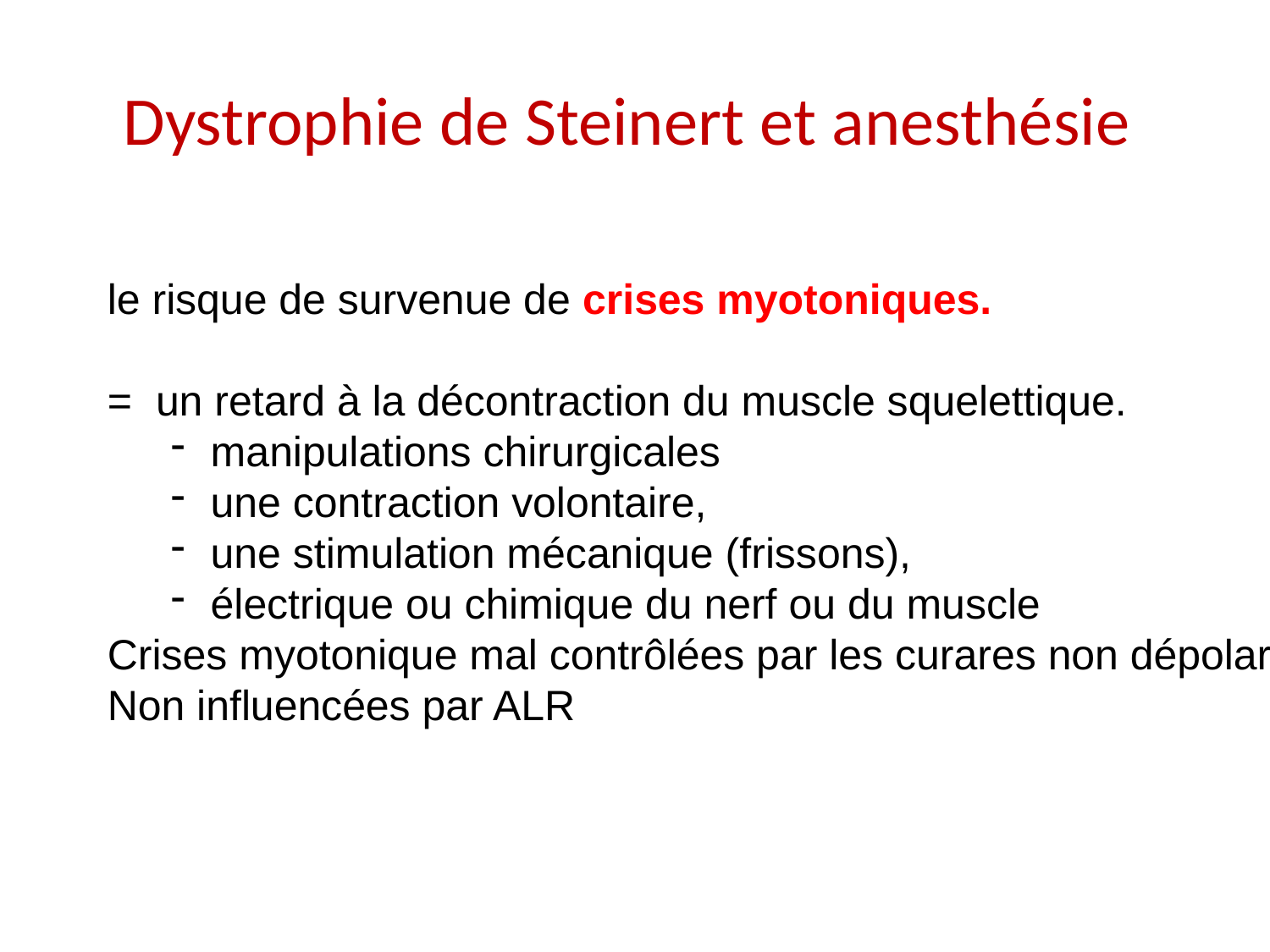

# Dystrophie de Steinert et anesthésie
le risque de survenue de crises myotoniques.

=  un retard à la décontraction du muscle squelettique.
manipulations chirurgicales
une contraction volontaire,
une stimulation mécanique (frissons),
électrique ou chimique du nerf ou du muscle
Crises myotonique mal contrôlées par les curares non dépolarisants
Non influencées par ALR